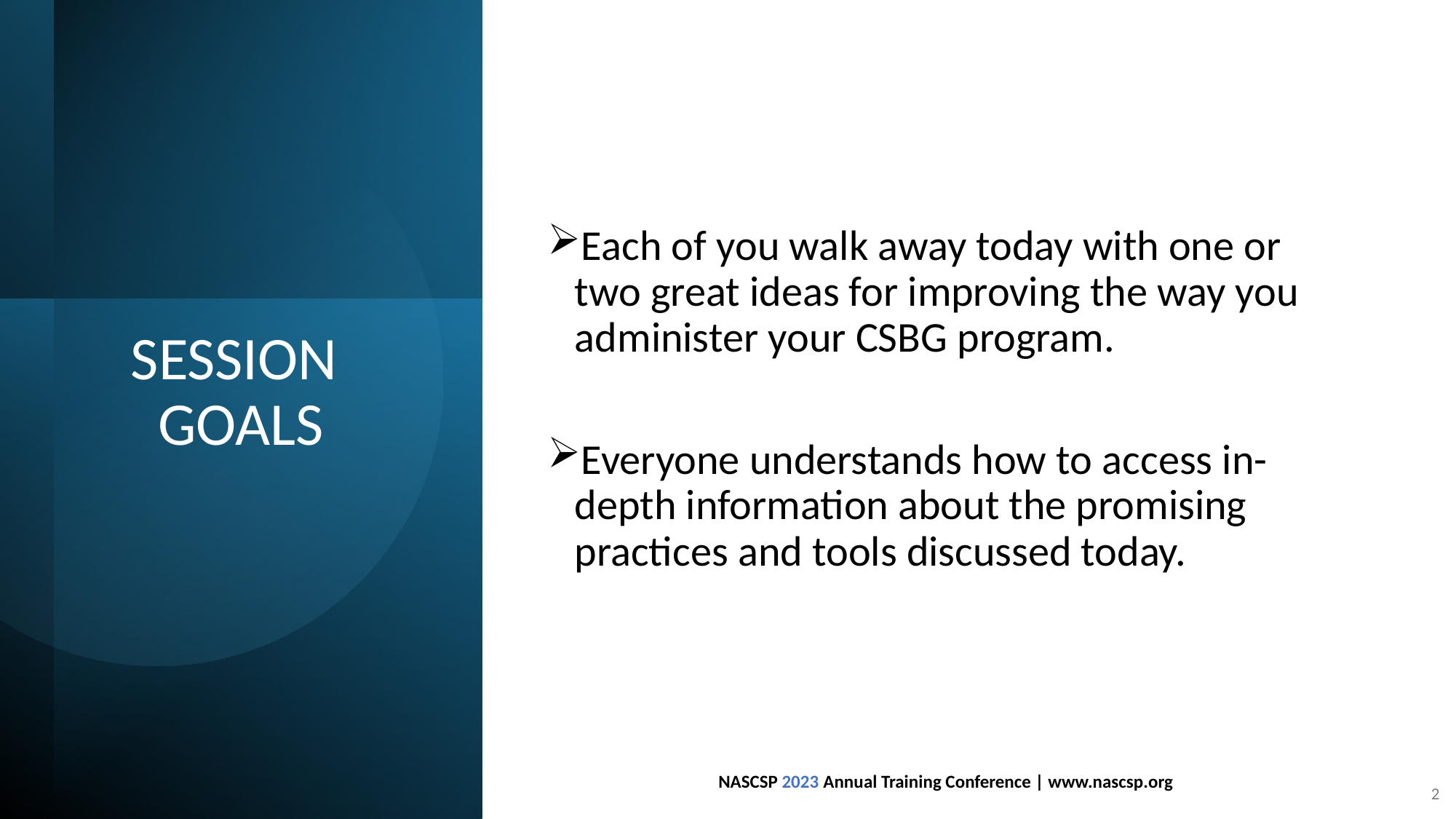

Each of you walk away today with one or two great ideas for improving the way you administer your CSBG program.

Everyone understands how to access in-depth information about the promising practices and tools discussed today.

# SESSION GOALS
NASCSP 2023 Annual Training Conference | www.nascsp.org
2